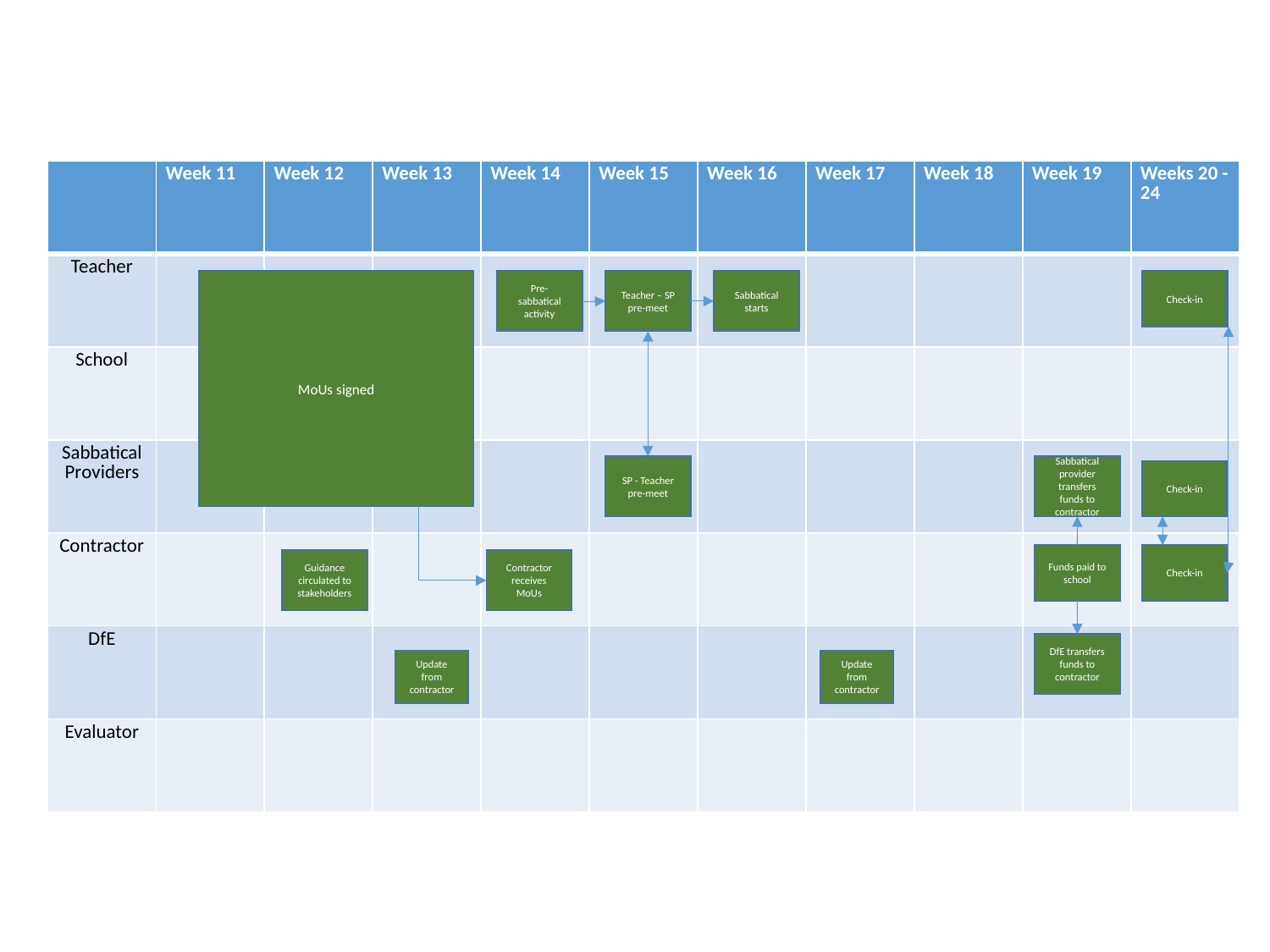

|  | Week 11 | Week 12 | Week 13 | Week 14 | Week 15 | Week 16 | Week 17 | Week 18 | Week 19 | Weeks 20 - 24 |
| --- | --- | --- | --- | --- | --- | --- | --- | --- | --- | --- |
| Teacher |  |  |  |  |  |  |  |  |  |  |
| School |  |  |  |  |  |  |  |  |  |  |
| Sabbatical Providers |  |  |  |  |  |  |  |  |  |  |
| Contractor |  |  |  |  |  |  |  |  |  |  |
| DfE |  |  |  |  |  |  |  |  |  |  |
| Evaluator |  |  |  |  |  |  |  |  |  |  |
Pre-sabbatical activity
Teacher – SP pre-meet
Sabbatical starts
Check-in
MoUs signed
SP - Teacher pre-meet
Sabbatical provider transfers funds to contractor
Check-in
Funds paid to school
Check-in
Guidance circulated to stakeholders
Contractor receives MoUs
DfE transfers funds to contractor
Update from contractor
Update from contractor